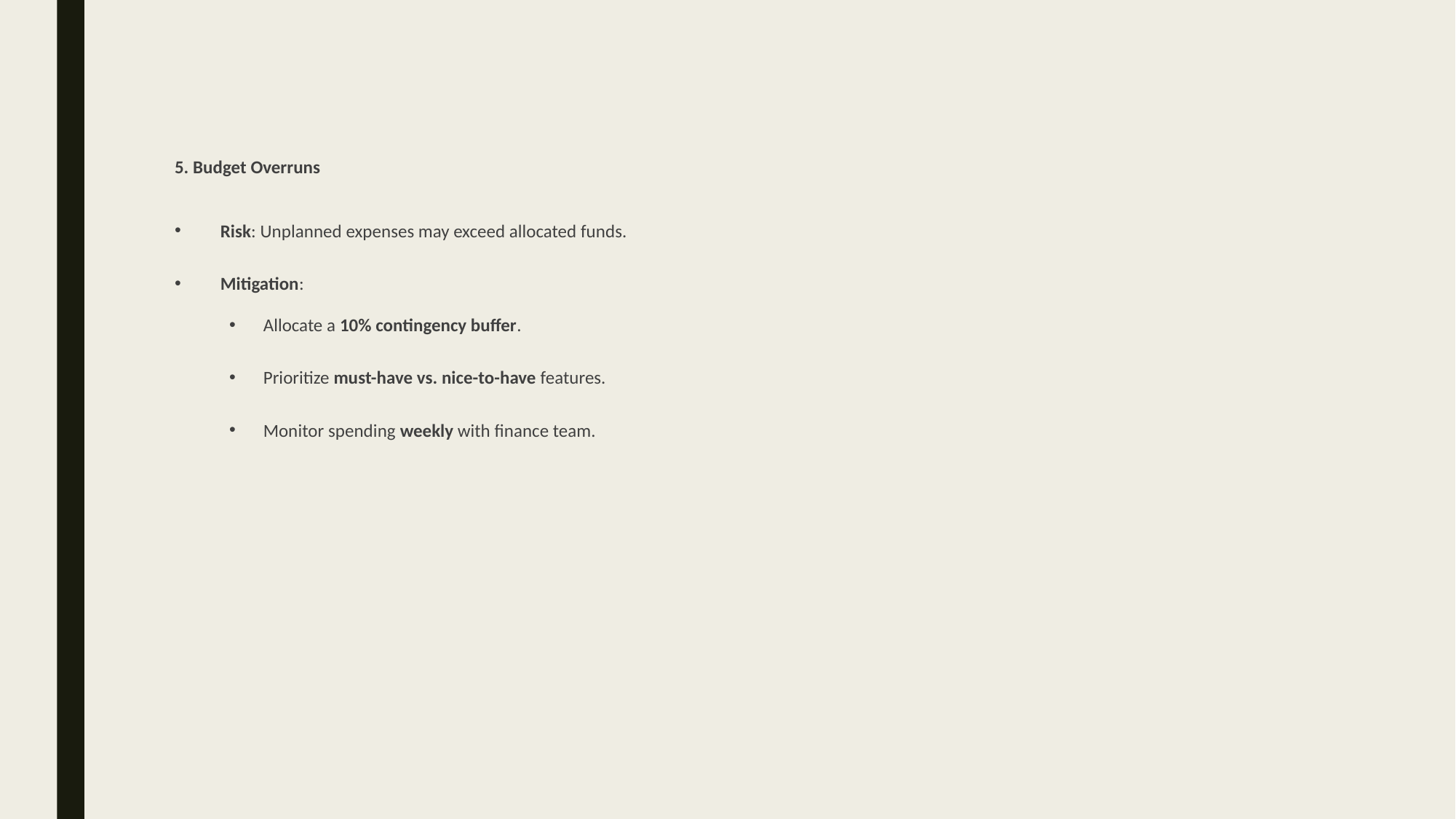

5. Budget Overruns
Risk: Unplanned expenses may exceed allocated funds.
Mitigation:
Allocate a 10% contingency buffer.
Prioritize must-have vs. nice-to-have features.
Monitor spending weekly with finance team.